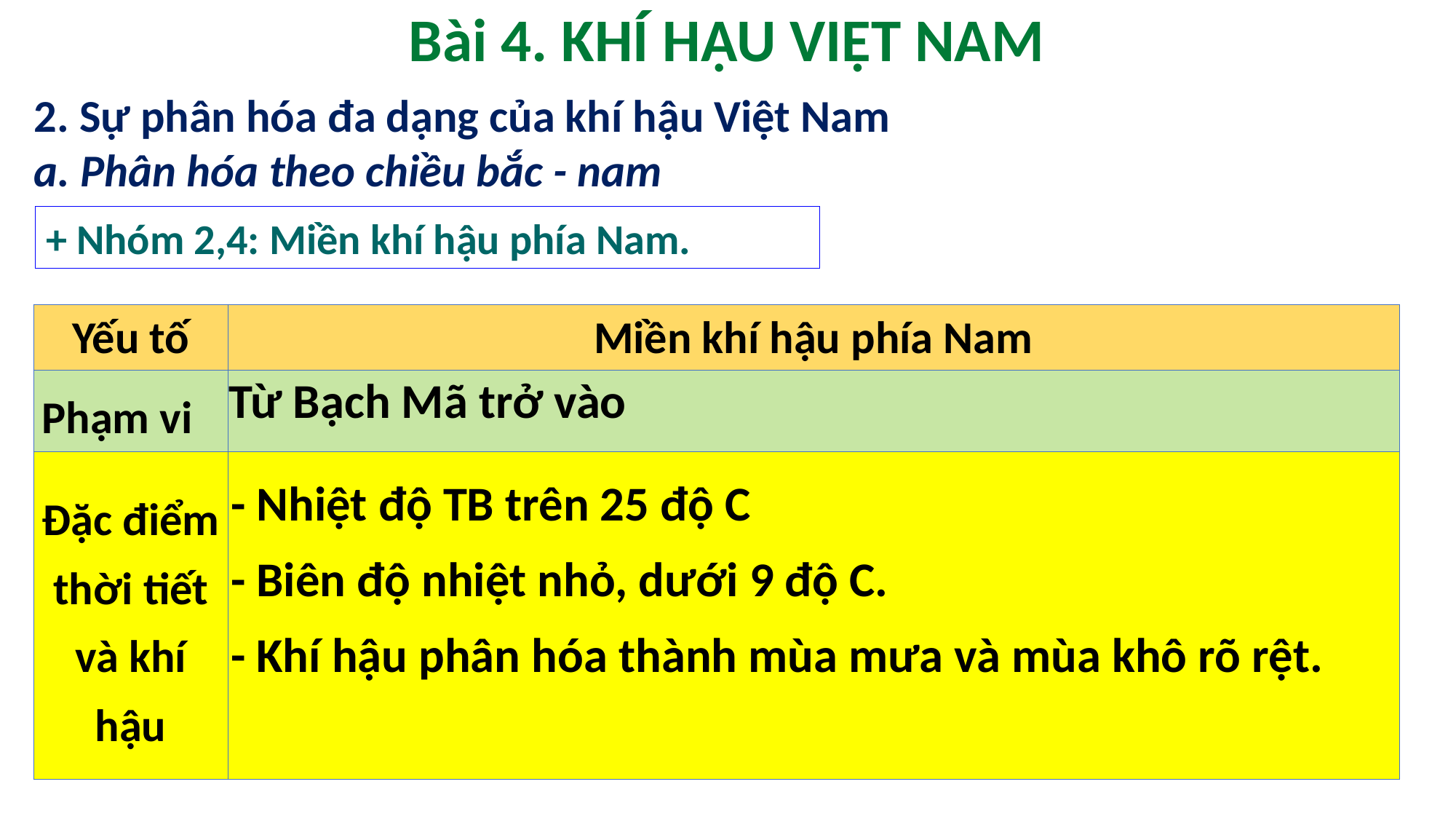

Bài 4. KHÍ HẬU VIỆT NAM
2. Sự phân hóa đa dạng của khí hậu Việt Nam
a. Phân hóa theo chiều bắc - nam
+ Nhóm 2,4: Miền khí hậu phía Nam.
| Yếu tố | Miền khí hậu phía Nam |
| --- | --- |
| Phạm vi |  |
| Đặc điểm thời tiết và khí hậu |  |
Từ Bạch Mã trở vào
- Nhiệt độ TB trên 25 độ C
- Biên độ nhiệt nhỏ, dưới 9 độ C.
- Khí hậu phân hóa thành mùa mưa và mùa khô rõ rệt.